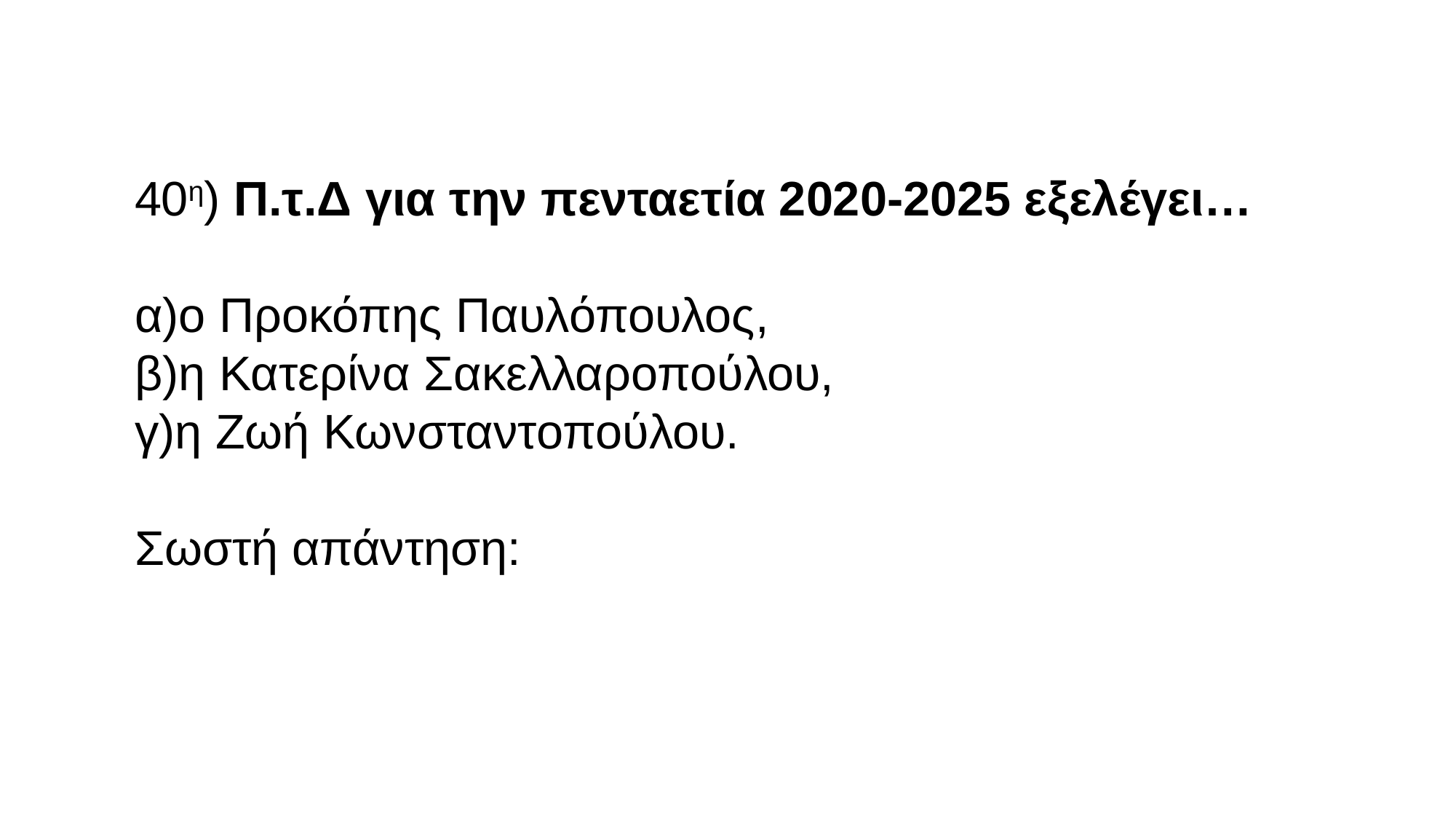

40η) Π.τ.Δ για την πενταετία 2020-2025 εξελέγει…

α)ο Προκόπης Παυλόπουλος,
β)η Κατερίνα Σακελλαροπούλου,
γ)η Ζωή Κωνσταντοπούλου.

Σωστή απάντηση: